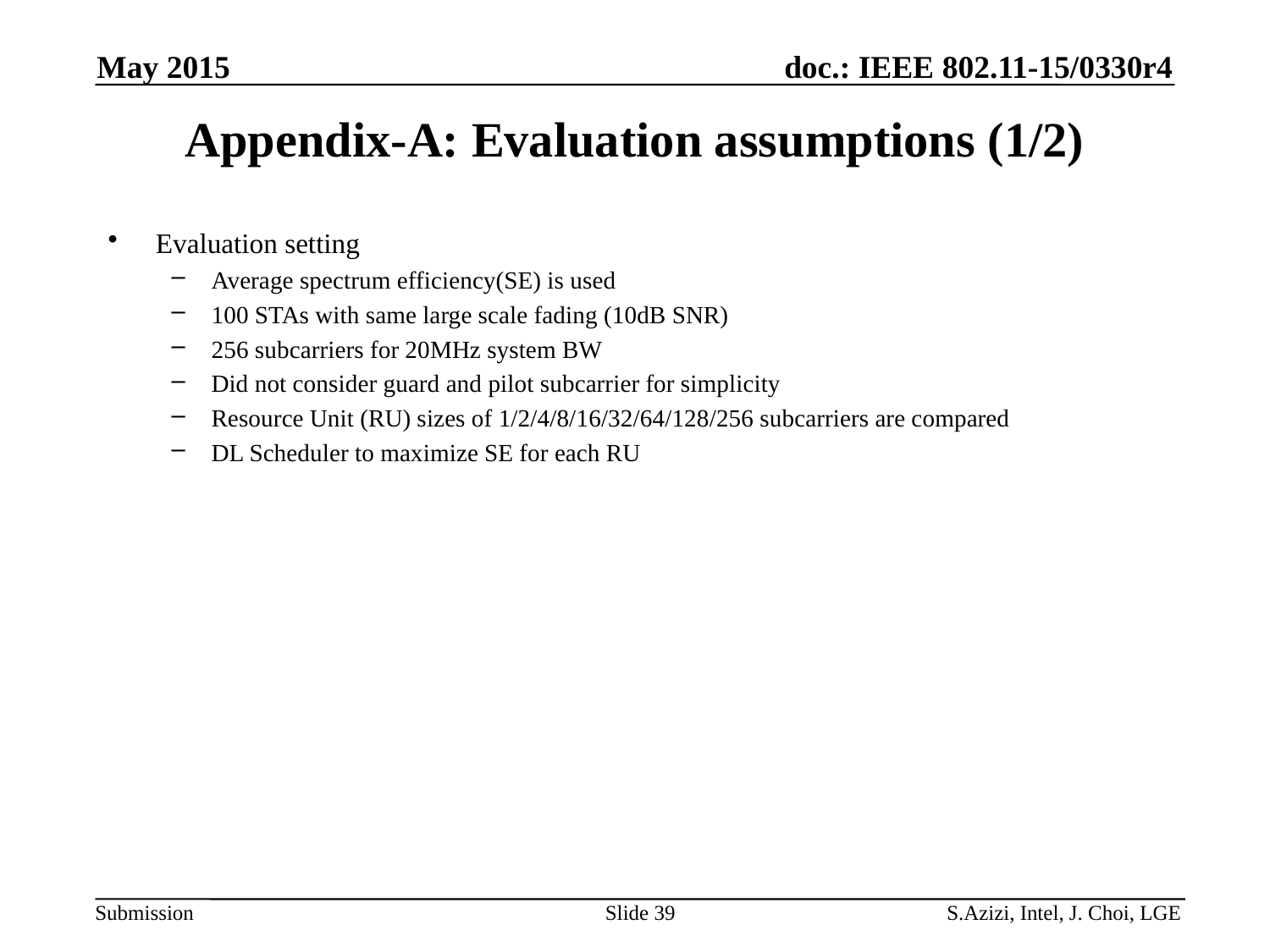

May 2015
# Appendix-A: Evaluation assumptions (1/2)

Evaluation setting
Average spectrum efficiency(SE) is used
100 STAs with same large scale fading (10dB SNR)
256 subcarriers for 20MHz system BW
Did not consider guard and pilot subcarrier for simplicity
Resource Unit (RU) sizes of 1/2/4/8/16/32/64/128/256 subcarriers are compared
DL Scheduler to maximize SE for each RU

Slide 39
S.Azizi, Intel, J. Choi, LGE